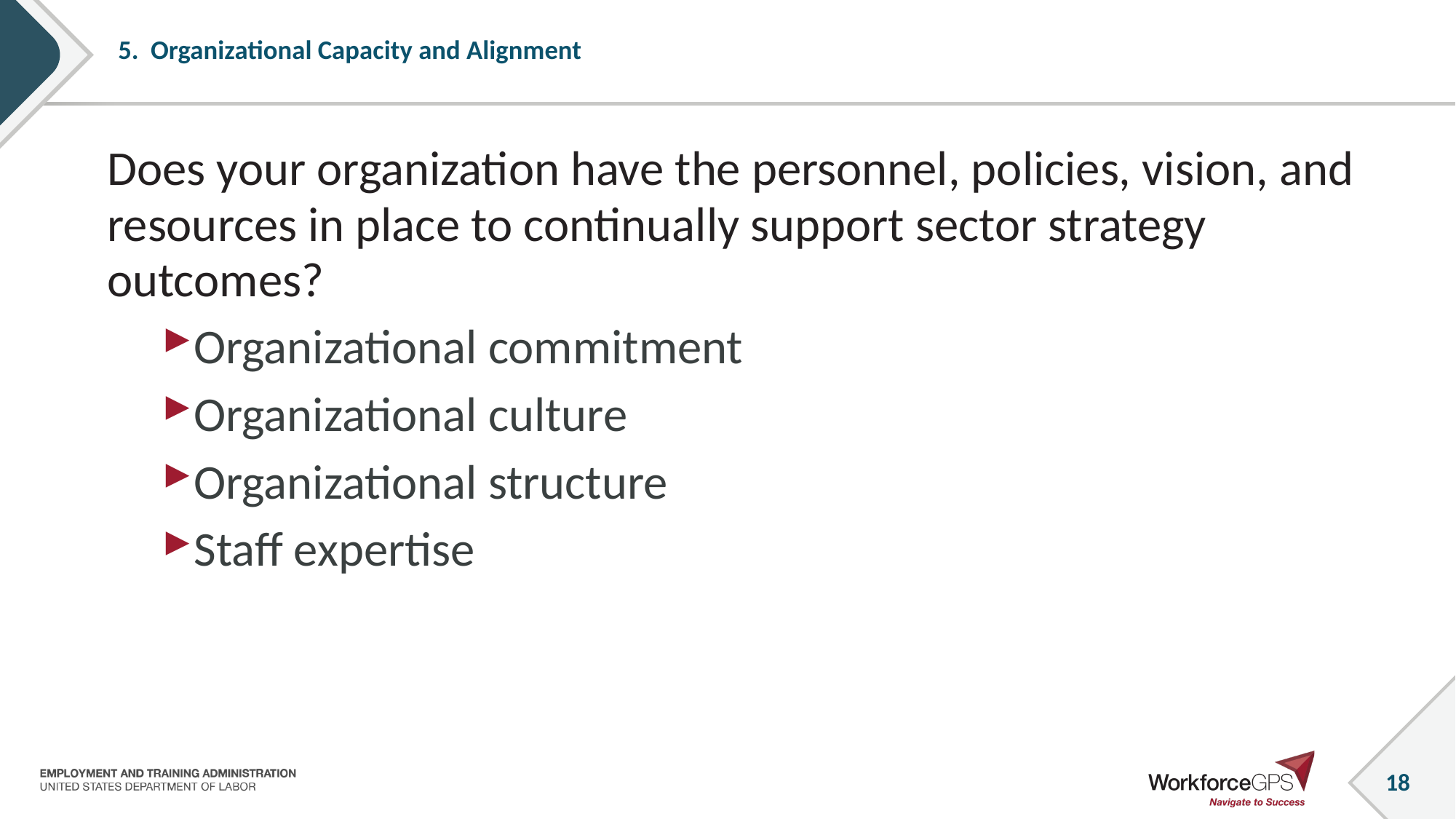

# 5.  Organizational Capacity and Alignment
Does your organization have the personnel, policies, vision, and resources in place to continually support sector strategy outcomes?
Organizational commitment
Organizational culture
Organizational structure
Staff expertise
18